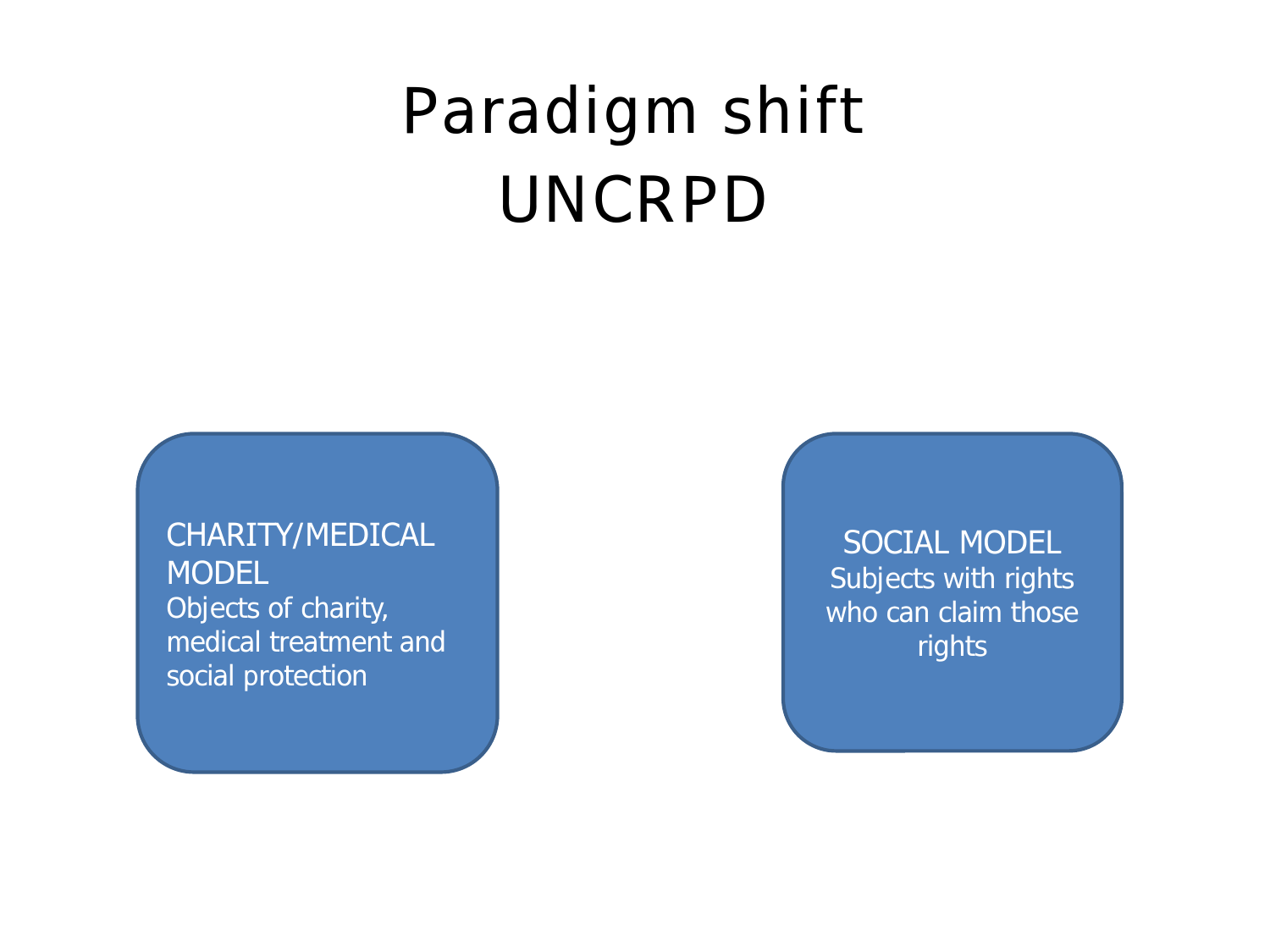

#
Paradigm shift
UNCRPD
CHARITY/MEDICAL MODEL
Objects of charity,
medical treatment and
social protection
SOCIAL MODEL
Subjects with rights who can claim those rights